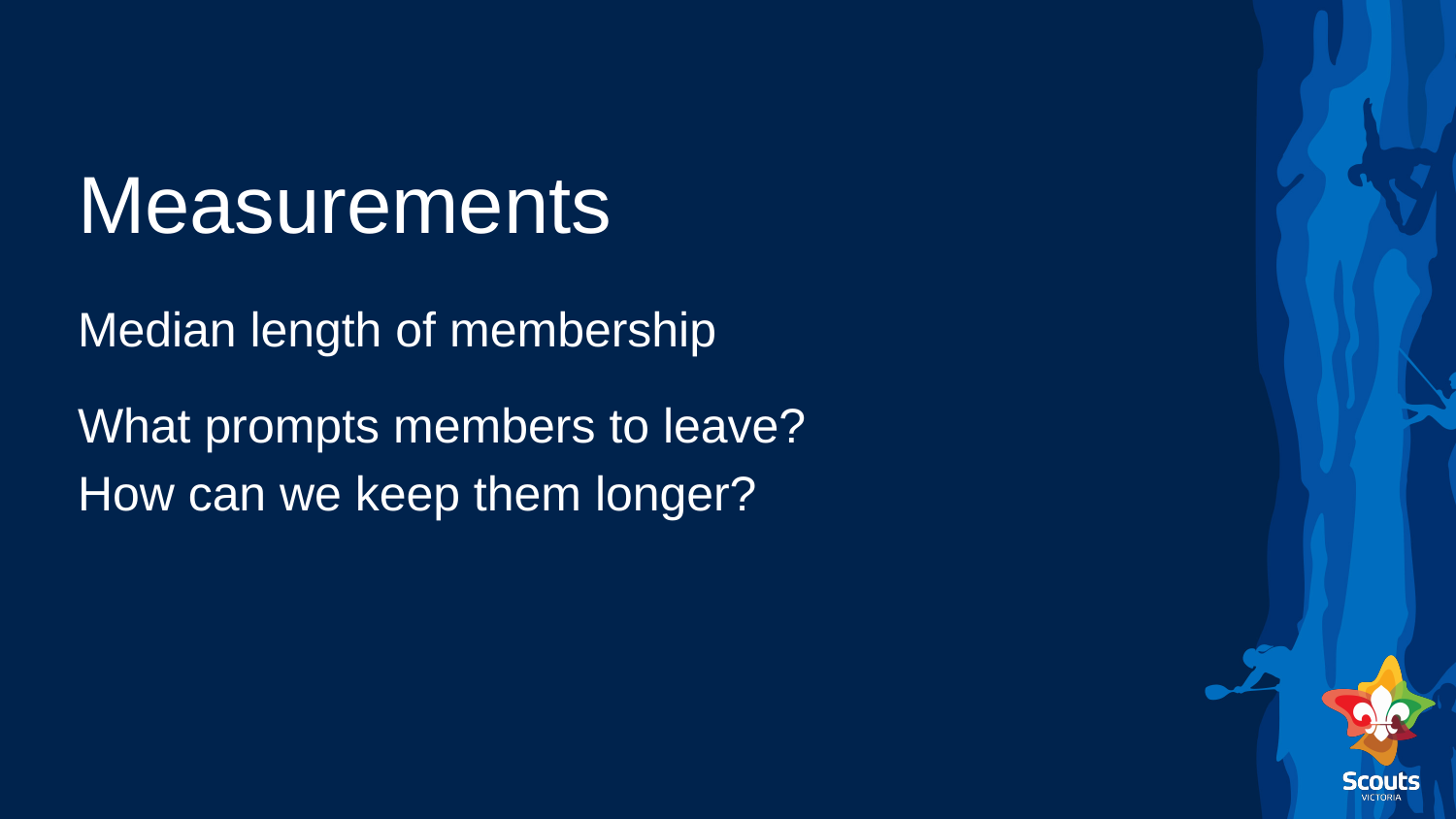

# Measurements
Median length of membership

What prompts members to leave?
How can we keep them longer?